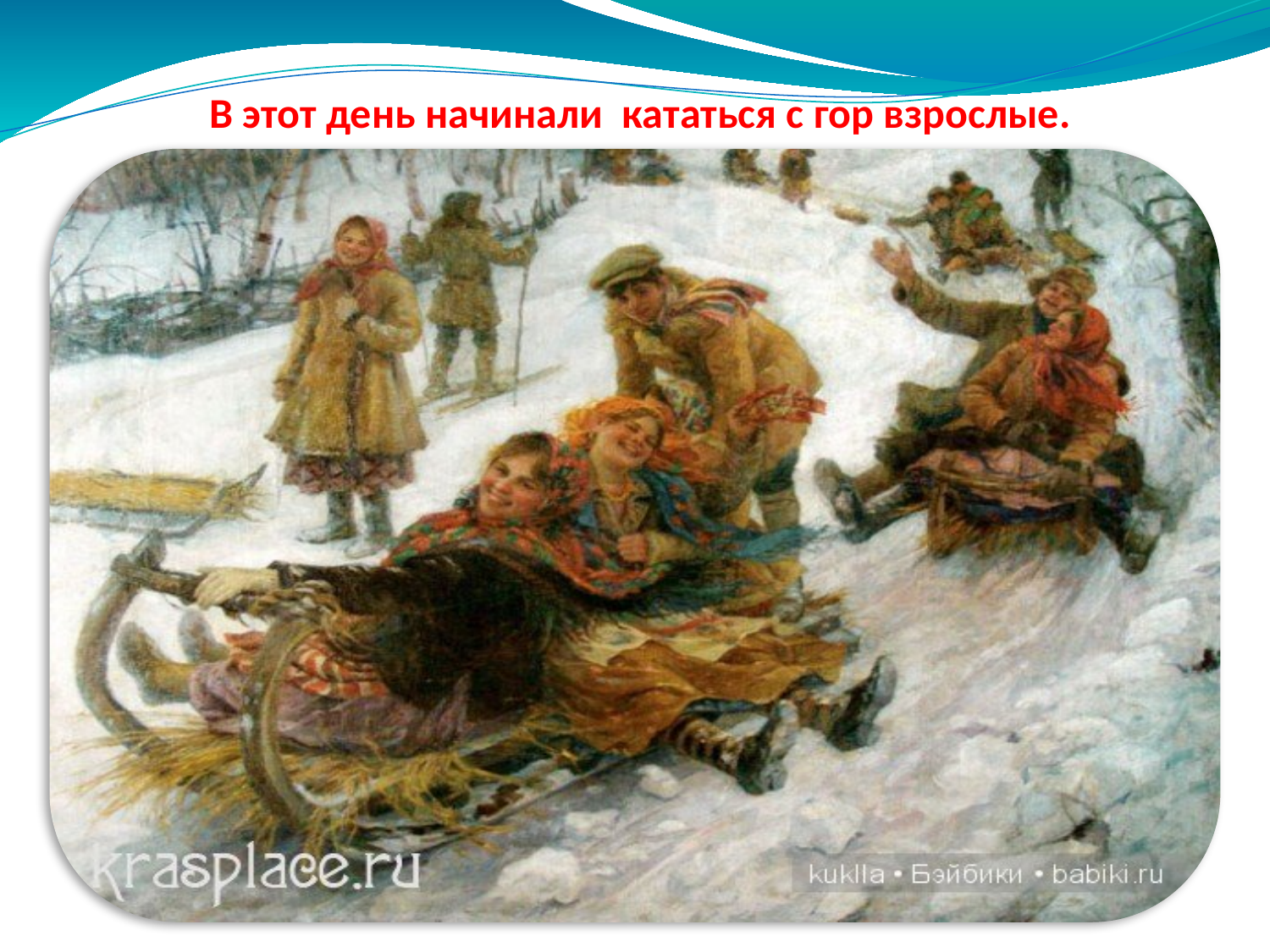

В этот день начинали  кататься с гор взрослые.